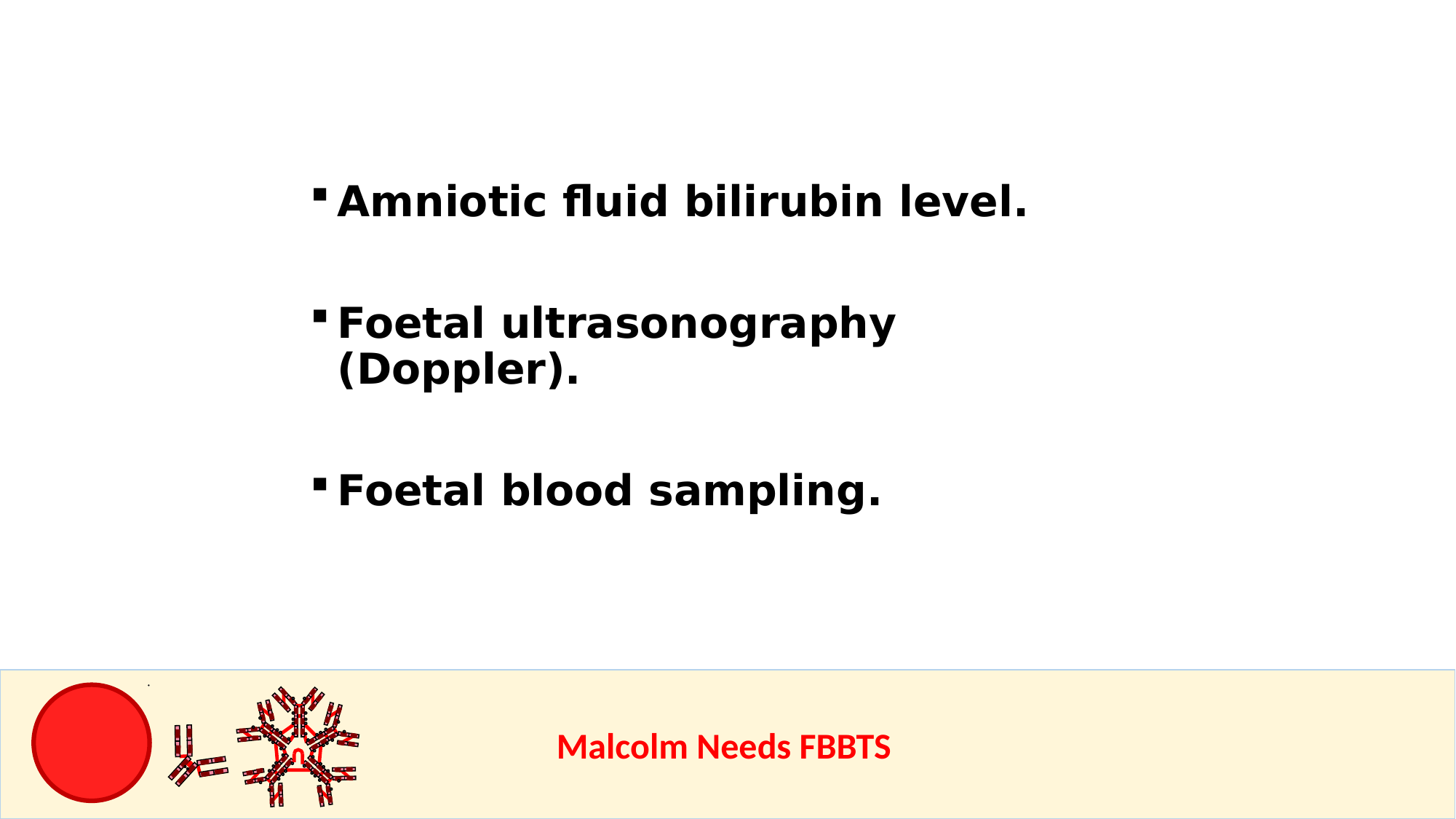

Amniotic fluid bilirubin level.

Foetal ultrasonography (Doppler).

Foetal blood sampling.
					Malcolm Needs FBBTS